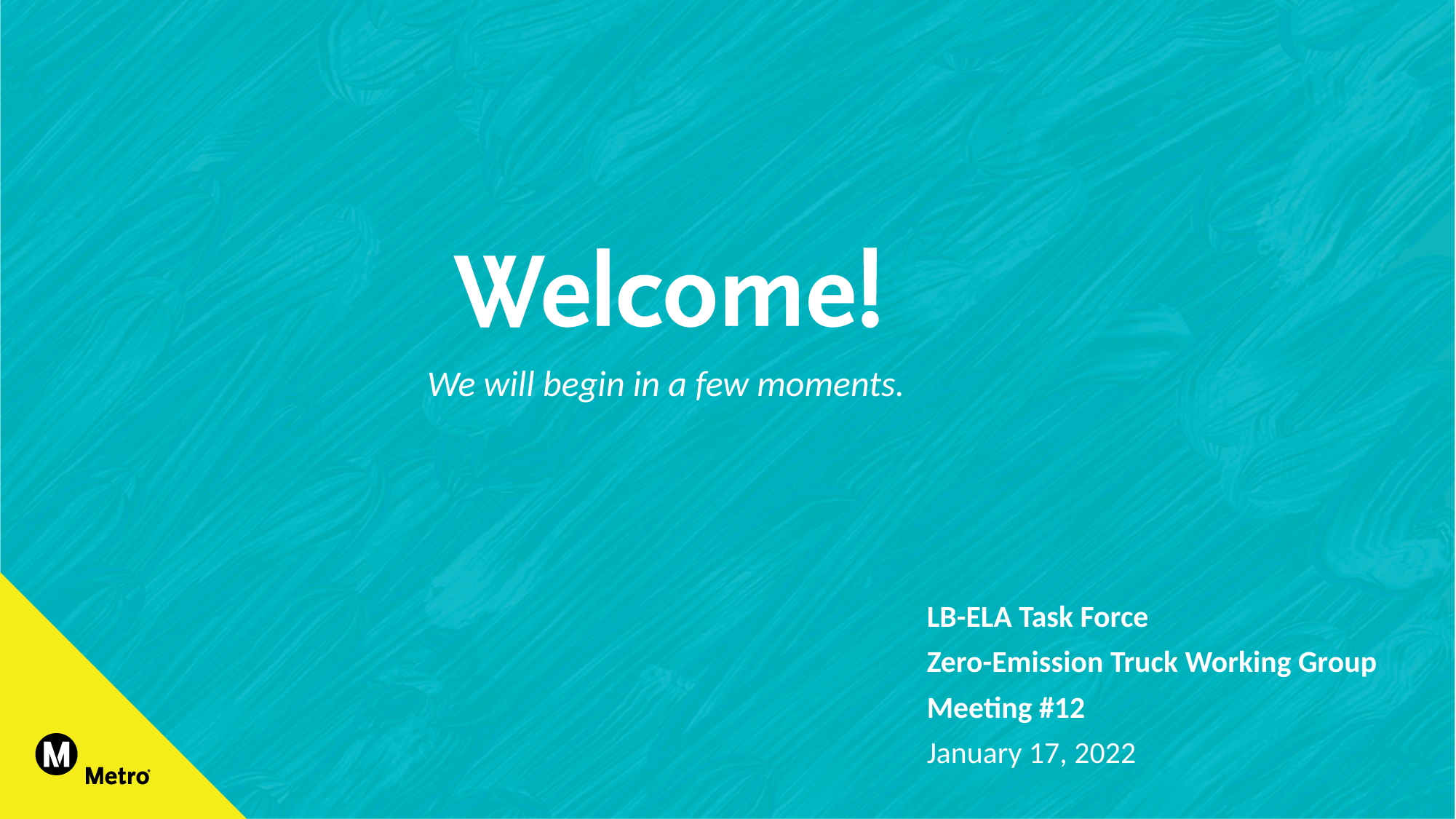

We will begin in a few moments.
LB-ELA Task Force
Zero-Emission Truck Working Group
Meeting #12
January 17, 2022